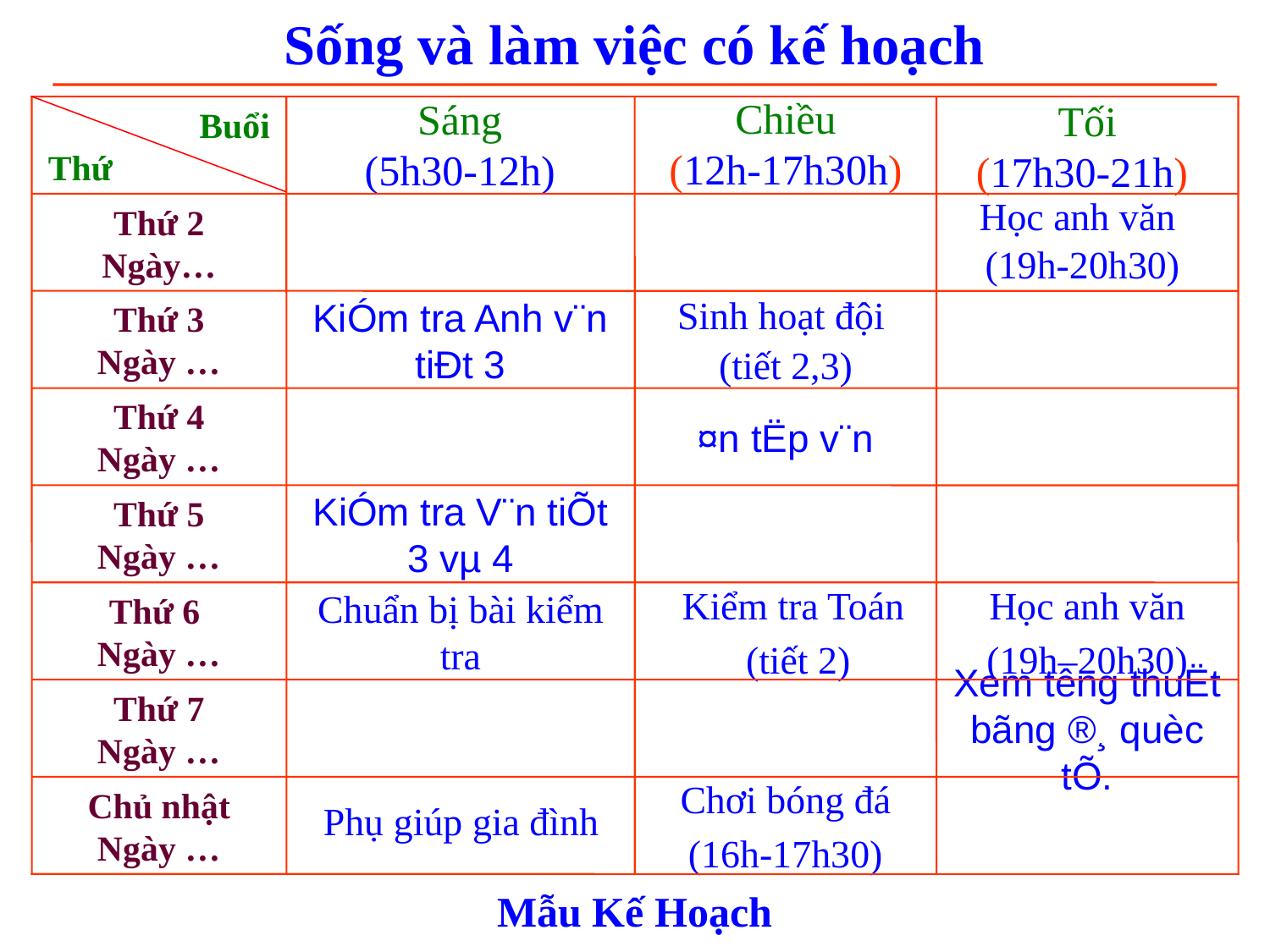

# Sống và làm việc có kế hoạch

Sáng
(5h30-12h)
Chiều
(12h-17h30h)
                 Buổi
Thứ

Tối
(17h30-21h)
Thứ 2
Ngày…

Học anh văn
(19h-20h30)
Thứ 3
Ngày …
KiÓm tra Anh v¨n tiÐt 3

Sinh hoạt đội
(tiết 2,3)
Thứ 4
Ngày …

¤n tËp v¨n
Thứ 5
Ngày …
KiÓm tra V¨n tiÕt 3 vµ 4

Thứ 6
Ngày …
Chuẩn bị bài kiểm tra
Kiểm tra Toán
(tiết 2)
Học anh văn
(19h–20h30)
Thứ 7
Ngày …

Xem t­êng thuËt bãng ®¸ quèc tÕ.
Phụ giúp gia đình
Chủ nhật
Ngày …
Chơi bóng đá
(16h-17h30)

Mẫu Kế Hoạch